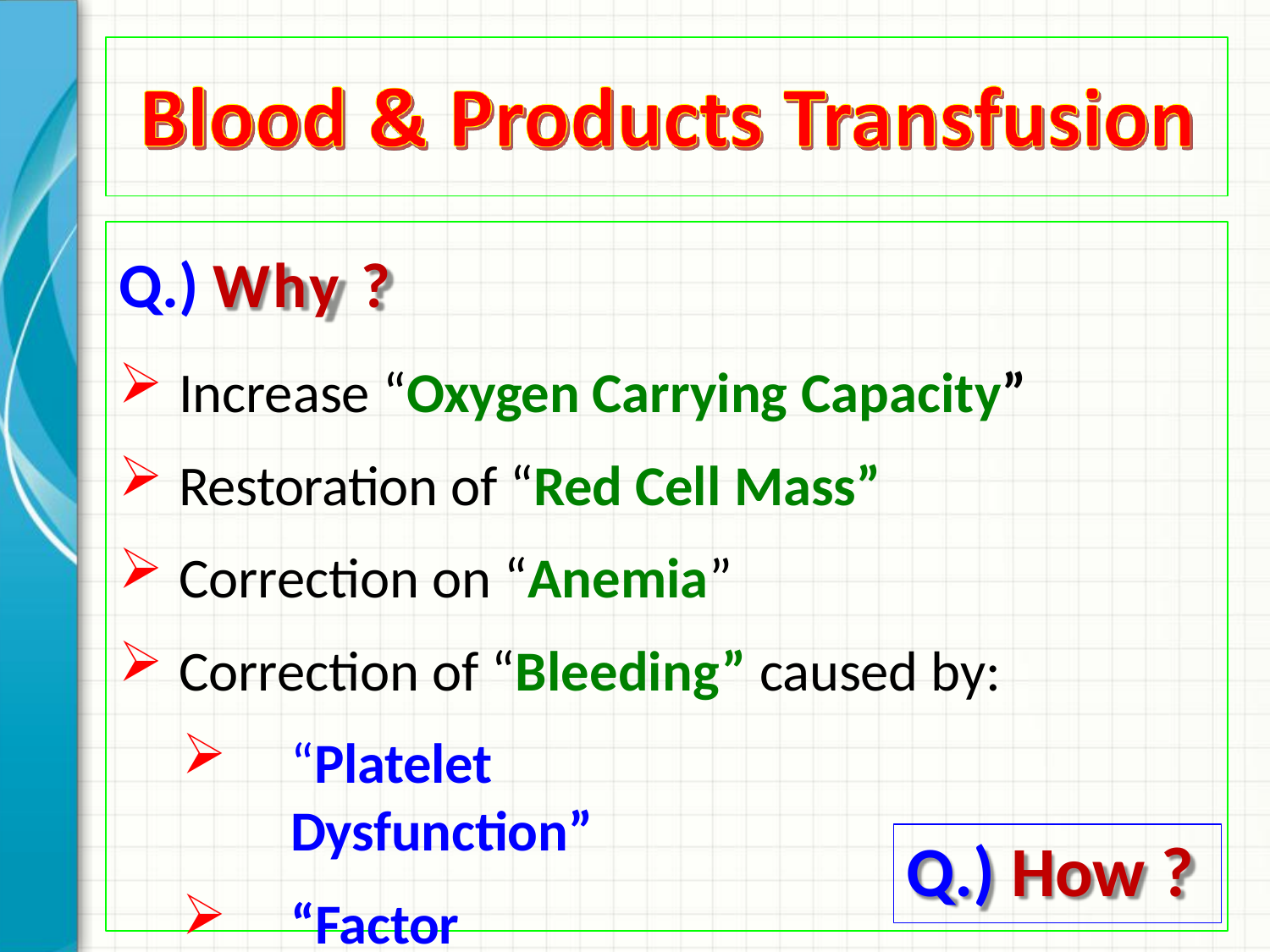

# Q.) Why ?
Increase “Oxygen Carrying Capacity”
Restoration of “Red Cell Mass”
Correction on “Anemia”
Correction of “Bleeding” caused by:
“Platelet	Dysfunction”
“Factor	Deficiencies”

Q.) How ?